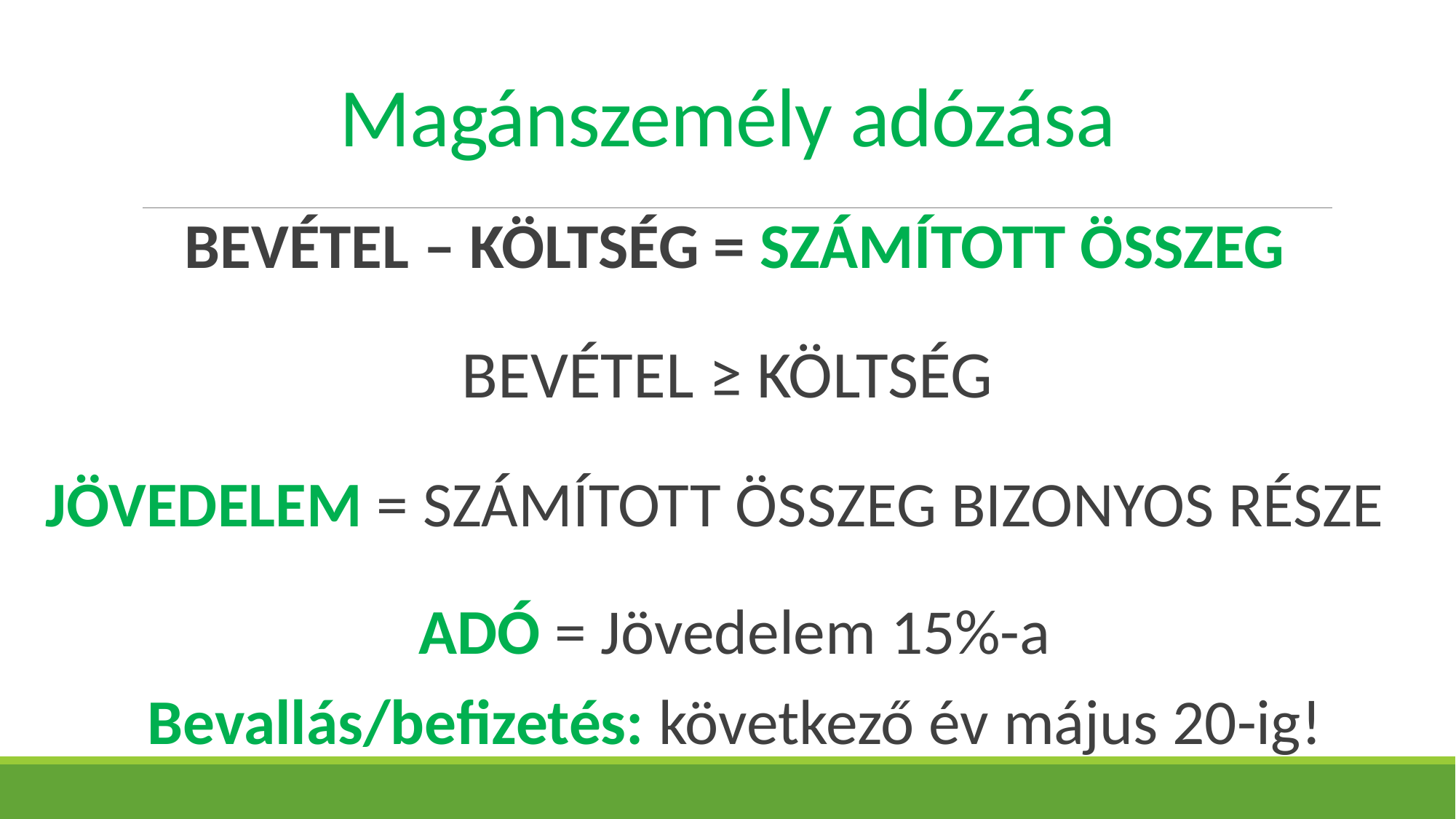

# Magánszemély adózása
BEVÉTEL – KÖLTSÉG = SZÁMÍTOTT ÖSSZEG

BEVÉTEL ≥ KÖLTSÉG

JÖVEDELEM = SZÁMÍTOTT ÖSSZEG BIZONYOS RÉSZE

ADÓ = Jövedelem 15%-a
Bevallás/befizetés: következő év május 20-ig!